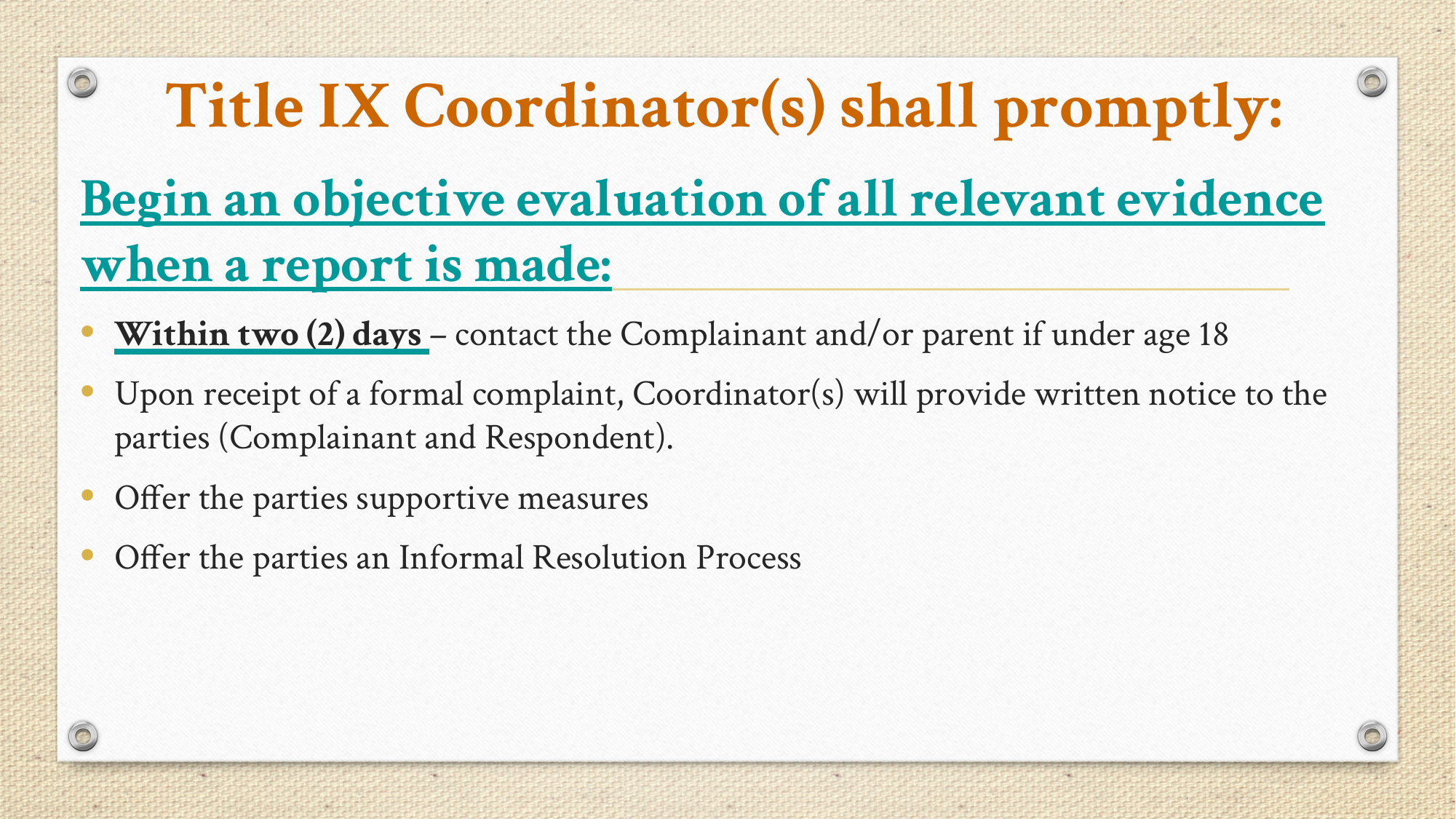

# Title IX Coordinator(s) shall promptly:
Begin an objective evaluation of all relevant evidence when a report is made:
Within two (2) days – contact the Complainant and/or parent if under age 18
Upon receipt of a formal complaint, Coordinator(s) will provide written notice to the parties (Complainant and Respondent).
Offer the parties supportive measures
Offer the parties an Informal Resolution Process